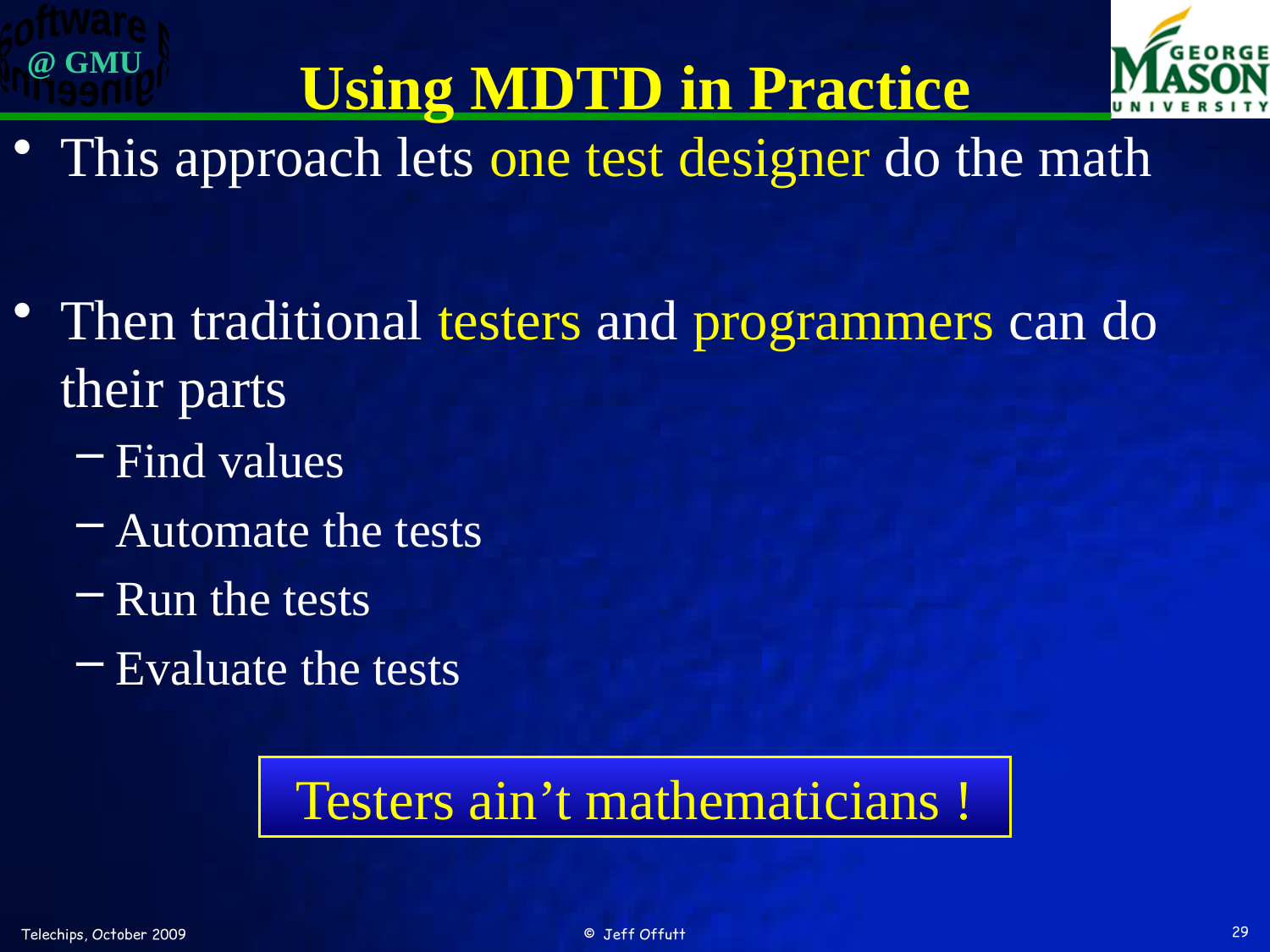

# Using MDTD in Practice
This approach lets one test designer do the math

Then traditional testers and programmers can do their parts
Find values
Automate the tests
Run the tests
Evaluate the tests
Testers ain’t mathematicians !
Telechips, October 2009
©  Jeff Offutt
29